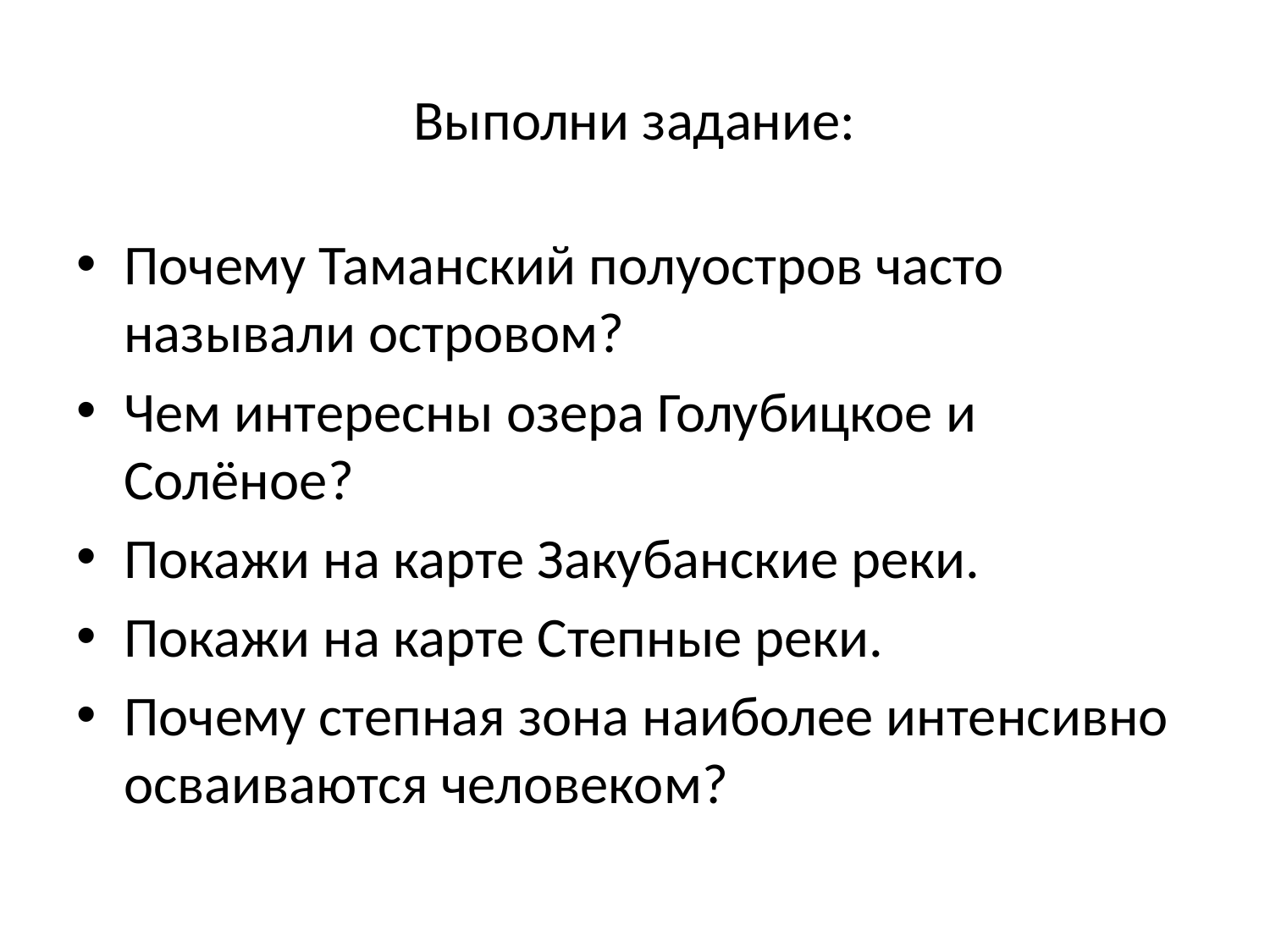

# Выполни задание:
Почему Таманский полуостров часто называли островом?
Чем интересны озера Голубицкое и Солёное?
Покажи на карте Закубанские реки.
Покажи на карте Степные реки.
Почему степная зона наиболее интенсивно осваиваются человеком?